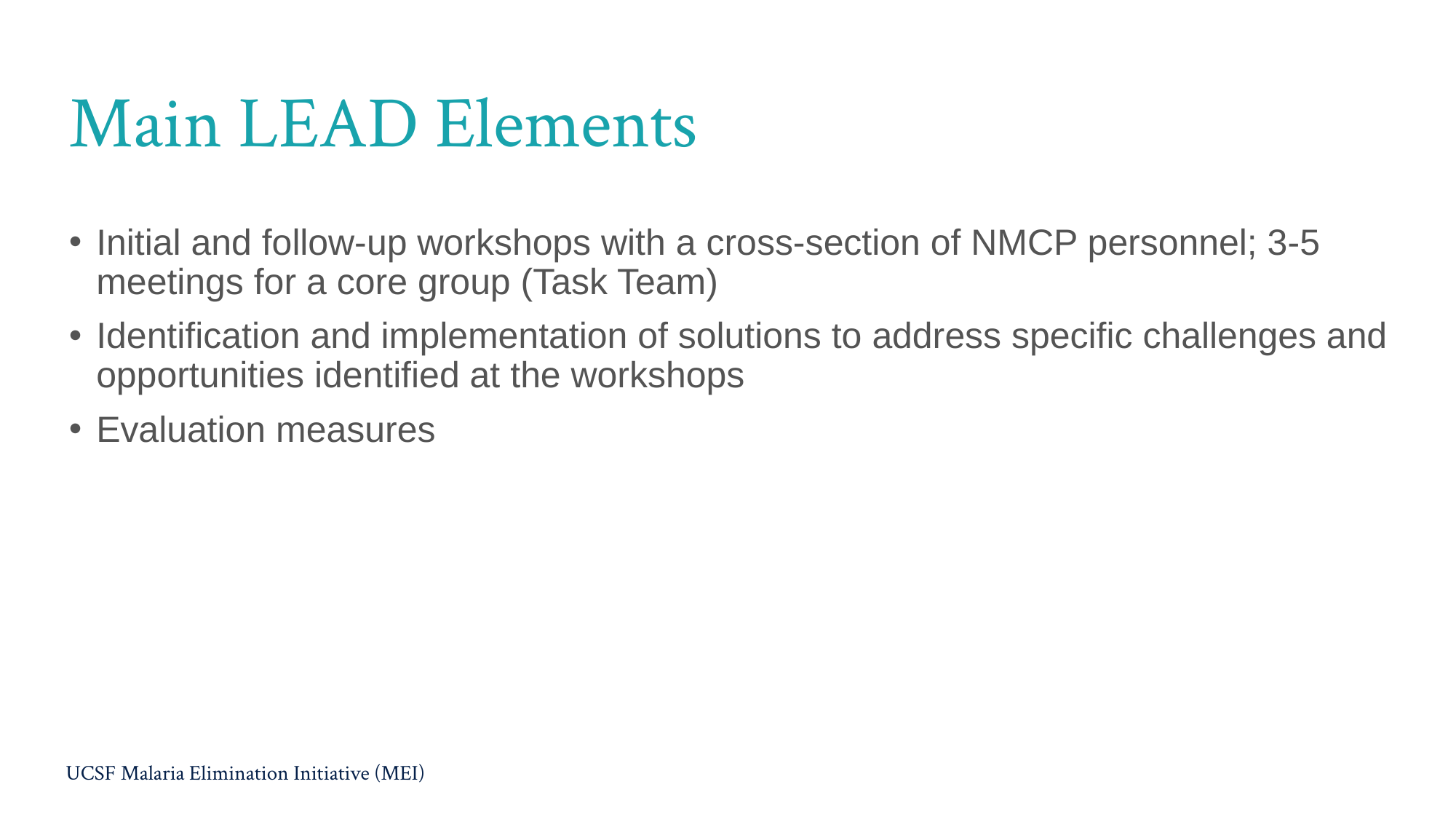

# Main LEAD Elements
Initial and follow-up workshops with a cross-section of NMCP personnel; 3-5 meetings for a core group (Task Team)
Identification and implementation of solutions to address specific challenges and opportunities identified at the workshops
Evaluation measures